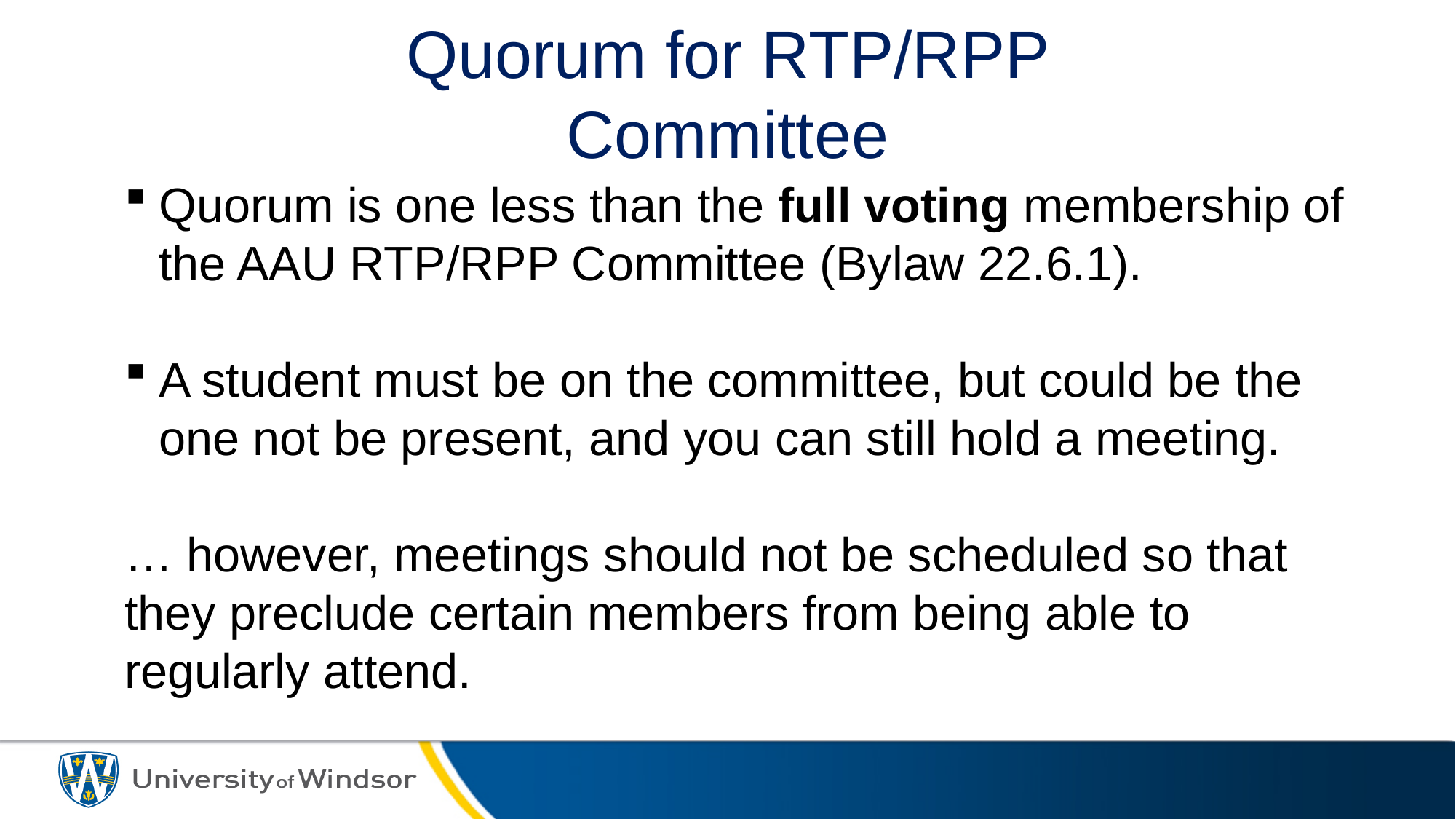

# Quorum for RTP/RPP Committee

Quorum is one less than the full voting membership of the AAU RTP/RPP Committee (Bylaw 22.6.1).

A student must be on the committee, but could be the one not be present, and you can still hold a meeting.

… however, meetings should not be scheduled so that they preclude certain members from being able to regularly attend.